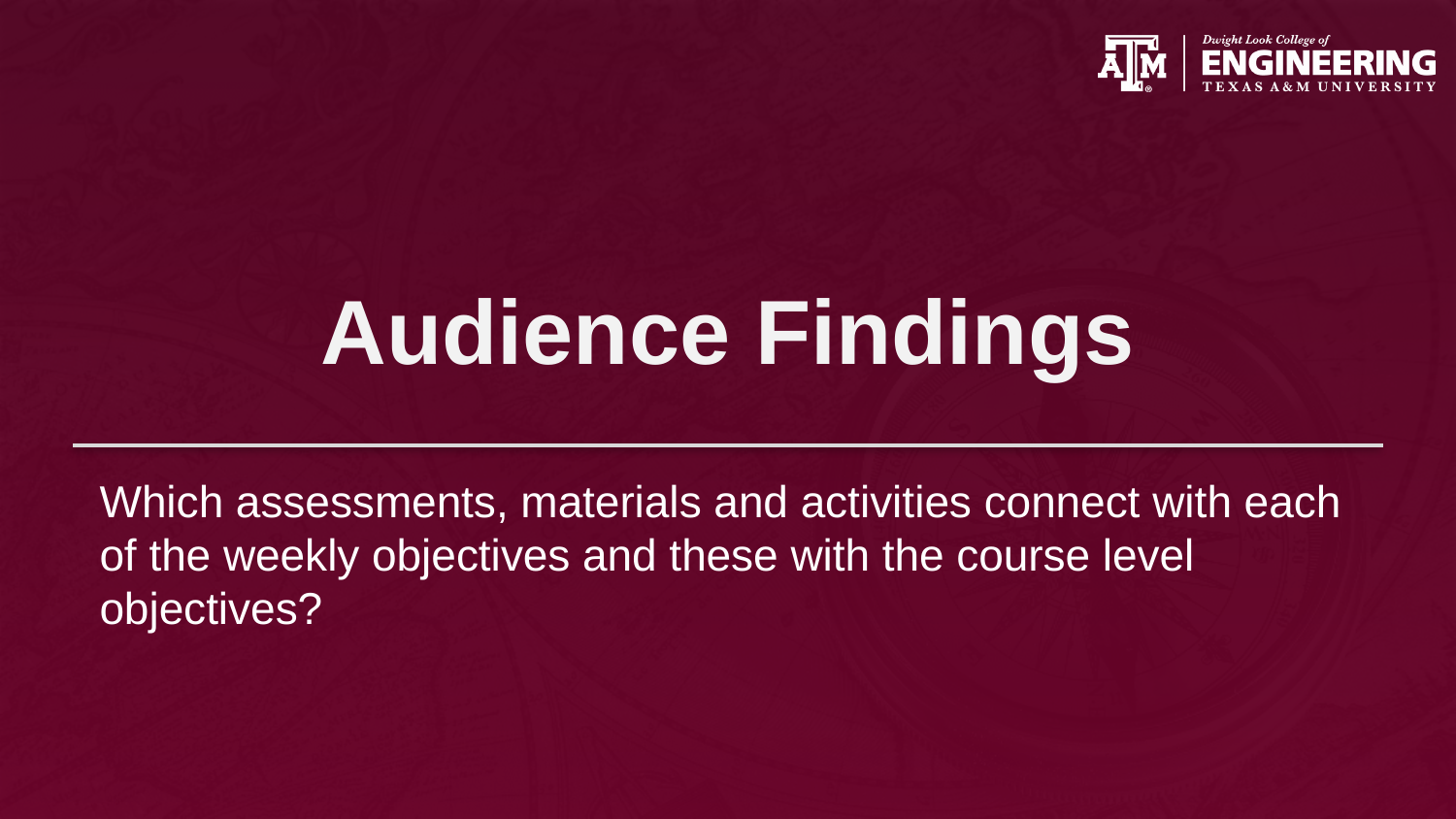

# Audience Findings
Which assessments, materials and activities connect with each of the weekly objectives and these with the course level objectives?